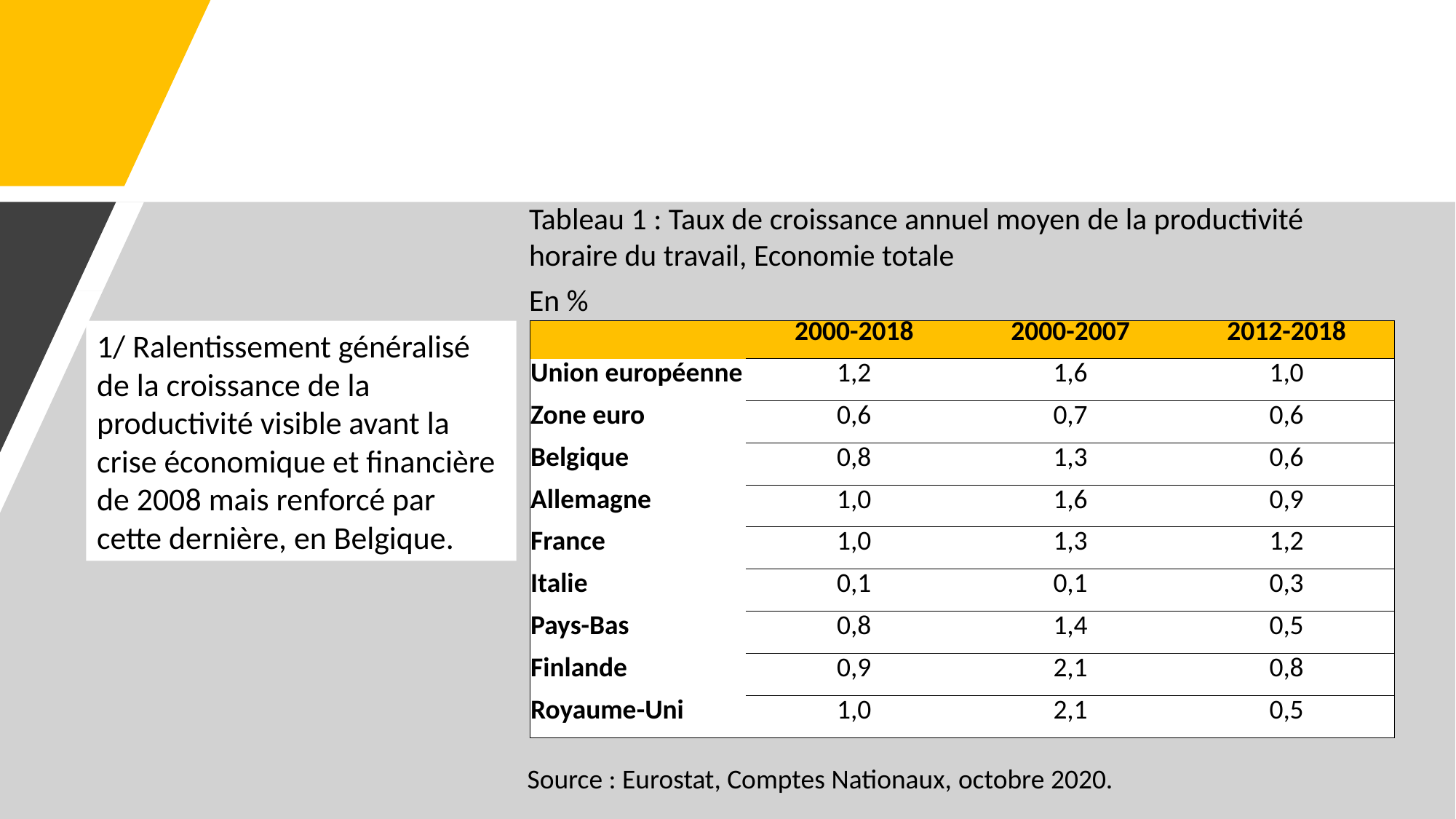

Tableau 1 : Taux de croissance annuel moyen de la productivité horaire du travail, Economie totale
En %

1/ Ralentissement généralisé de la croissance de la productivité visible avant la crise économique et financière de 2008 mais renforcé par cette dernière, en Belgique.
|  | 2000-2018 | 2000-2007 | 2012-2018 |
| --- | --- | --- | --- |
| Union européenne | 1,2 | 1,6 | 1,0 |
| Zone euro | 0,6 | 0,7 | 0,6 |
| Belgique | 0,8 | 1,3 | 0,6 |
| Allemagne | 1,0 | 1,6 | 0,9 |
| France | 1,0 | 1,3 | 1,2 |
| Italie | 0,1 | 0,1 | 0,3 |
| Pays-Bas | 0,8 | 1,4 | 0,5 |
| Finlande | 0,9 | 2,1 | 0,8 |
| Royaume-Uni | 1,0 | 2,1 | 0,5 |
Source : Eurostat, Comptes Nationaux, octobre 2020.